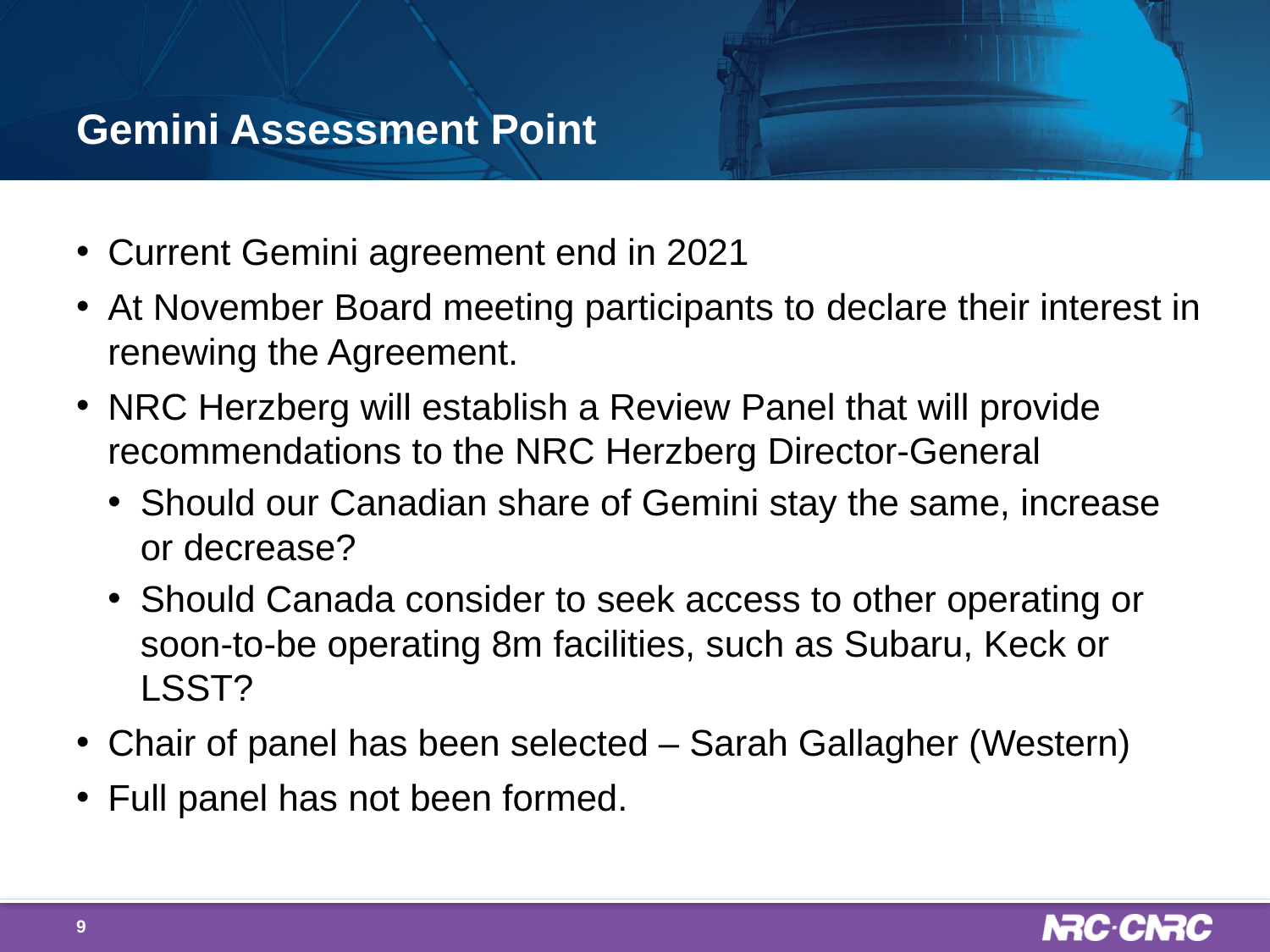

# Gemini Assessment Point
Current Gemini agreement end in 2021
At November Board meeting participants to declare their interest in renewing the Agreement.
NRC Herzberg will establish a Review Panel that will provide recommendations to the NRC Herzberg Director-General
Should our Canadian share of Gemini stay the same, increase or decrease?
Should Canada consider to seek access to other operating or soon-to-be operating 8m facilities, such as Subaru, Keck or LSST?
Chair of panel has been selected – Sarah Gallagher (Western)
Full panel has not been formed.
9